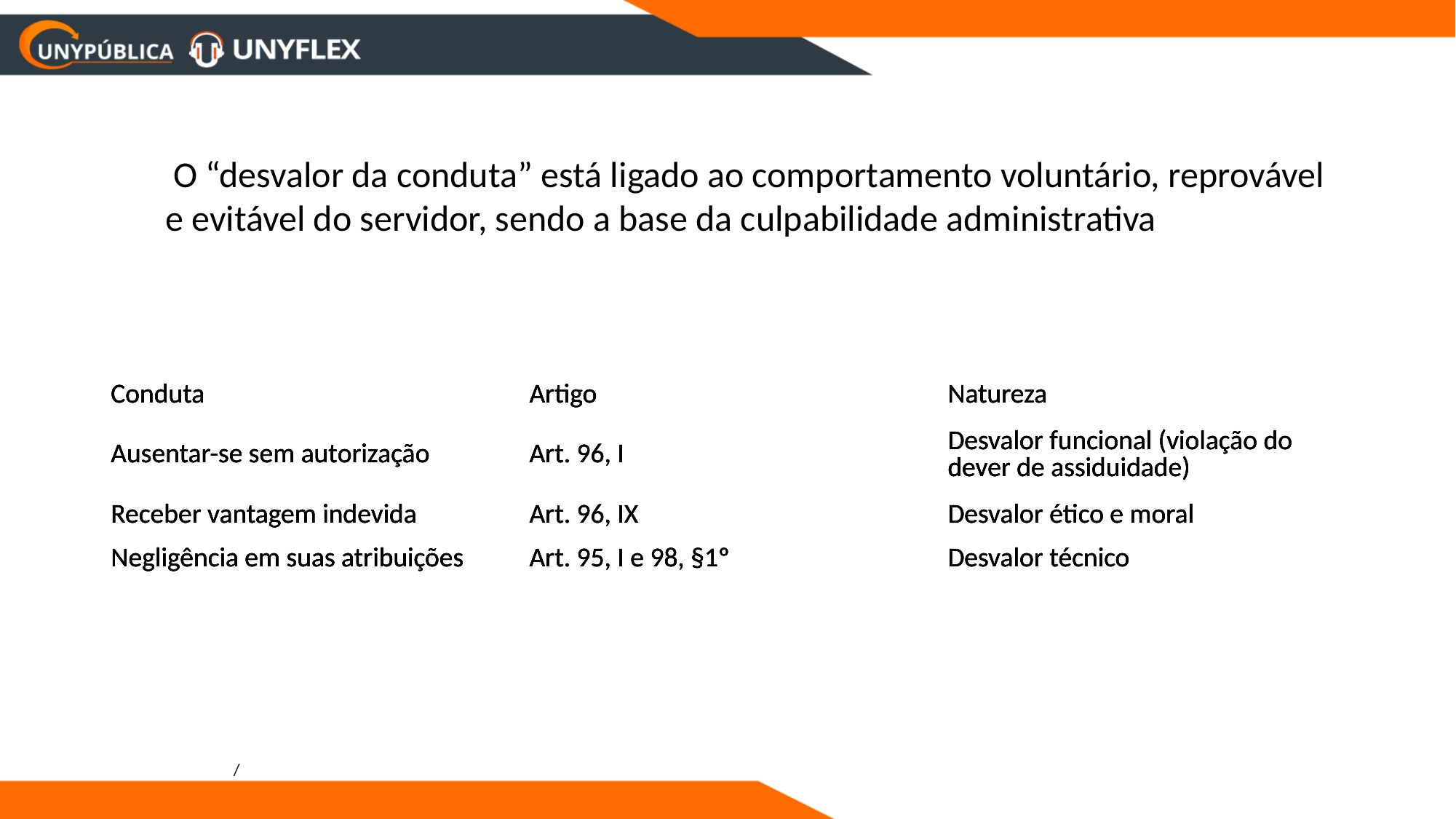

O “desvalor da conduta” está ligado ao comportamento voluntário, reprovável e evitável do servidor, sendo a base da culpabilidade administrativa
| Conduta | Artigo | Natureza |
| --- | --- | --- |
| Ausentar-se sem autorização | Art. 96, I | Desvalor funcional (violação do dever de assiduidade) |
| Receber vantagem indevida | Art. 96, IX | Desvalor ético e moral |
| Negligência em suas atribuições | Art. 95, I e 98, §1º | Desvalor técnico |
| Conduta | Artigo | Natureza |
| --- | --- | --- |
| Ausentar-se sem autorização | Art. 96, I | Desvalor funcional (violação do dever de assiduidade) |
| Receber vantagem indevida | Art. 96, IX | Desvalor ético e moral |
| Negligência em suas atribuições | Art. 95, I e 98, §1º | Desvalor técnico |
| Conduta | Artigo | Natureza |
| --- | --- | --- |
| Ausentar-se sem autorização | Art. 96, I | Desvalor funcional (violação do dever de assiduidade) |
| Receber vantagem indevida | Art. 96, IX | Desvalor ético e moral |
| Negligência em suas atribuições | Art. 95, I e 98, §1º | Desvalor técnico |
| Conduta | Artigo | Natureza |
| --- | --- | --- |
| Ausentar-se sem autorização | Art. 96, I | Desvalor funcional (violação do dever de assiduidade) |
| Receber vantagem indevida | Art. 96, IX | Desvalor ético e moral |
| Negligência em suas atribuições | Art. 95, I e 98, §1º | Desvalor técnico |
/